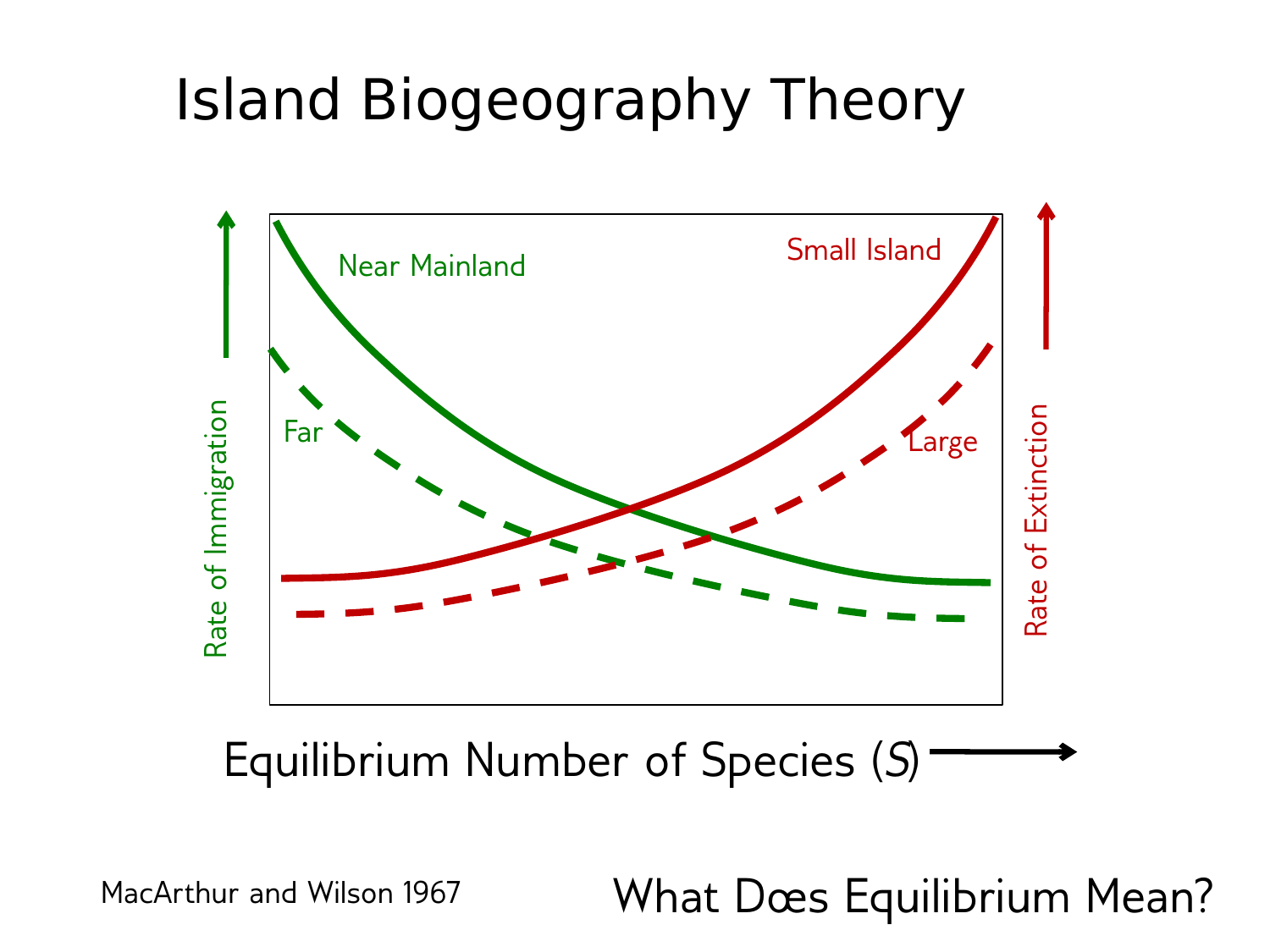

Island Biogeography Theory

Small Island
Near Mainland

Far
Large
Rate of Extinction
Rate of Immigration
Equilibrium Number of Species (S)
What Does Equilibrium Mean?
MacArthur and Wilson 1967